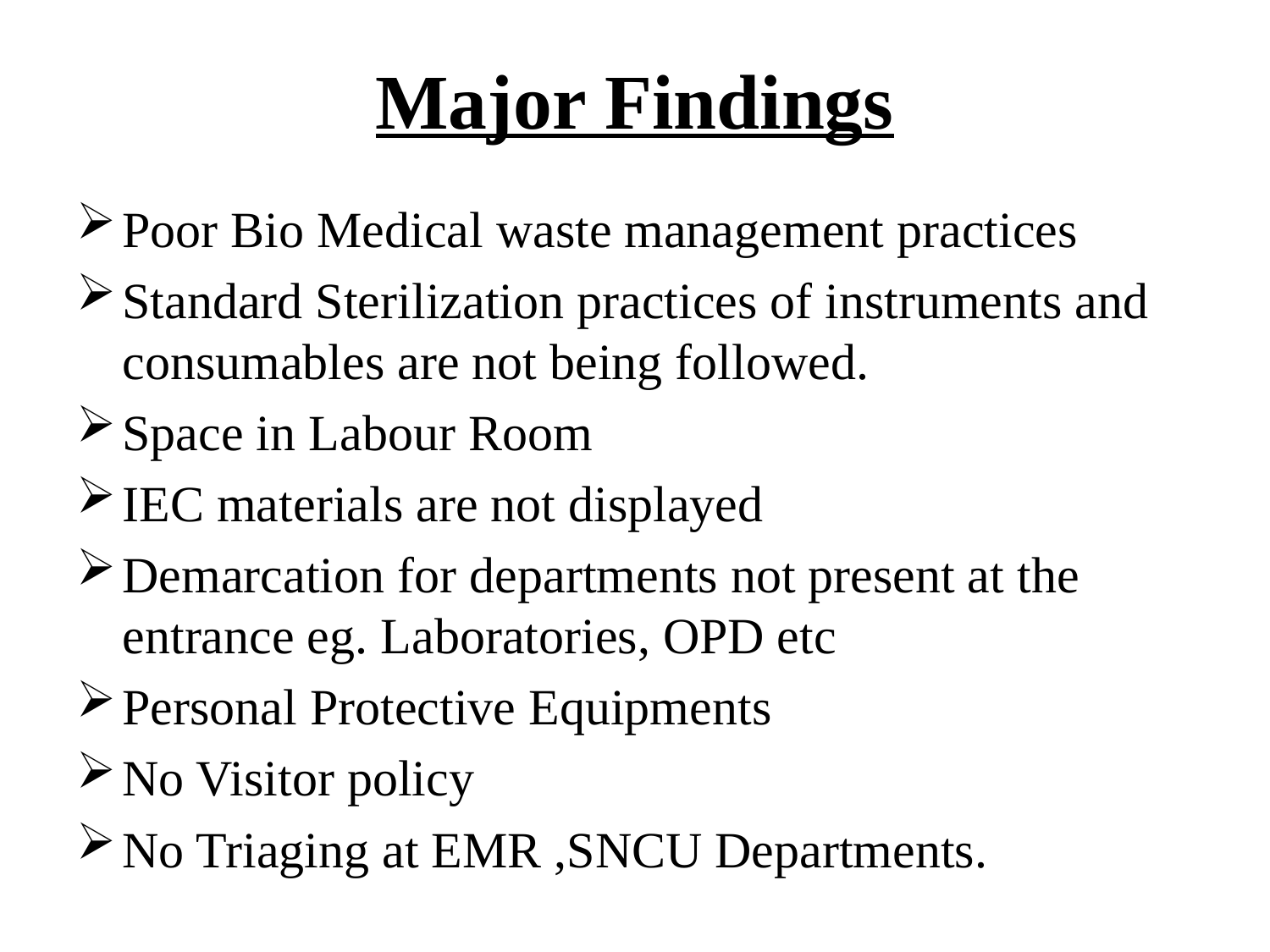

# Major Findings
Poor Bio Medical waste management practices
Standard Sterilization practices of instruments and consumables are not being followed.
Space in Labour Room
IEC materials are not displayed
Demarcation for departments not present at the entrance eg. Laboratories, OPD etc
Personal Protective Equipments
No Visitor policy
No Triaging at EMR ,SNCU Departments.